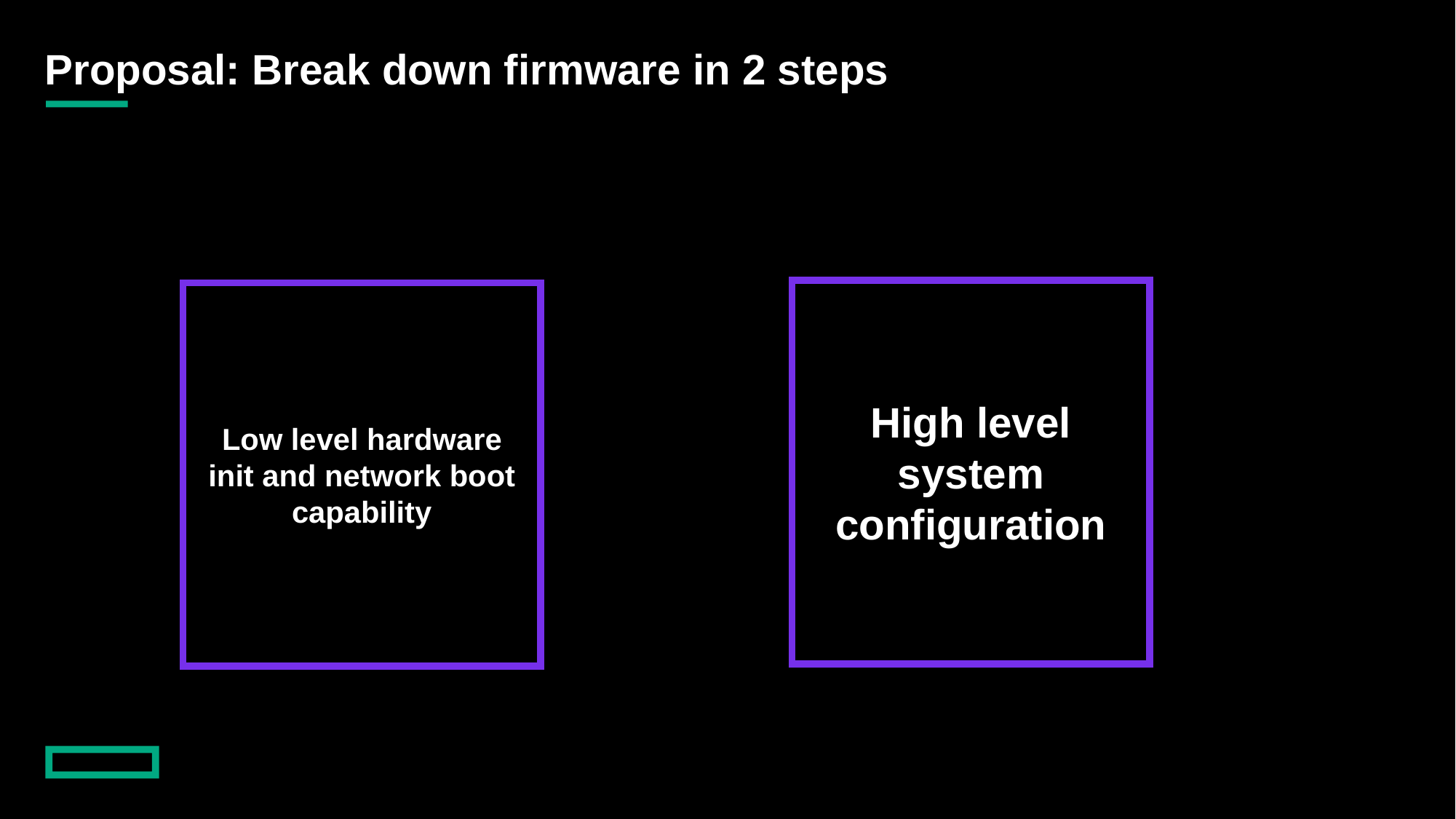

# Proposal: Break down firmware in 2 steps
High level system configuration
Low level hardware init and network boot capability